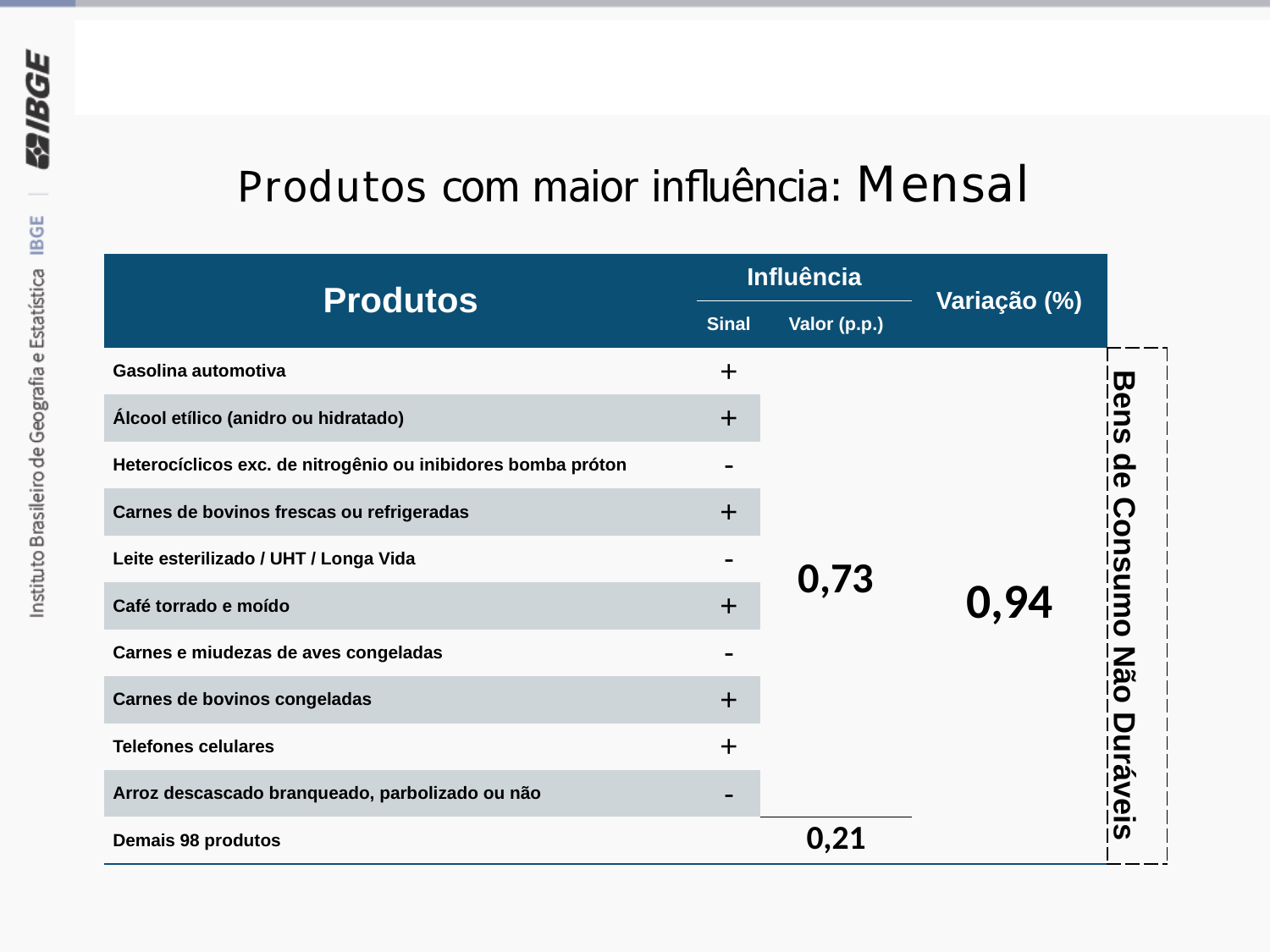

Grandes Categorias Econômicas
Produtos com maior influência: Mensal
| Produtos | Influência | Influência | Variação (%) |  |
| --- | --- | --- | --- | --- |
| Produtos | Sinal | Valor (p.p.) | Variação (%) |  |
| Gasolina automotiva | + | 0,73 | 0,94 | Bens de Consumo Não Duráveis |
| Álcool etílico (anidro ou hidratado) | + | 0,73 | 0,94 | Bens de Consumo Não Duráveis |
| Heterocíclicos exc. de nitrogênio ou inibidores bomba próton | - | 0,73 | 0,94 | Bens de Consumo Não Duráveis |
| Carnes de bovinos frescas ou refrigeradas | + | 0,73 | 0,94 | Bens de Consumo Não Duráveis |
| Leite esterilizado / UHT / Longa Vida | - | 0,73 | 0,94 | Bens de Consumo Não Duráveis |
| Café torrado e moído | + | 0,73 | 0,94 | Bens de Consumo Não Duráveis |
| Carnes e miudezas de aves congeladas | - | 0,73 | 0,94 | Bens de Consumo Não Duráveis |
| Carnes de bovinos congeladas | + | 0,73 | 0,94 | Bens de Consumo Não Duráveis |
| Telefones celulares | + | 0,73 | 0,94 | Bens de Consumo Não Duráveis |
| Arroz descascado branqueado, parbolizado ou não | - | 0,73 | 0,94 | Bens de Consumo Não Duráveis |
| Demais 98 produtos |  | 0,21 | 0,94 | Bens de Consumo Não Duráveis |